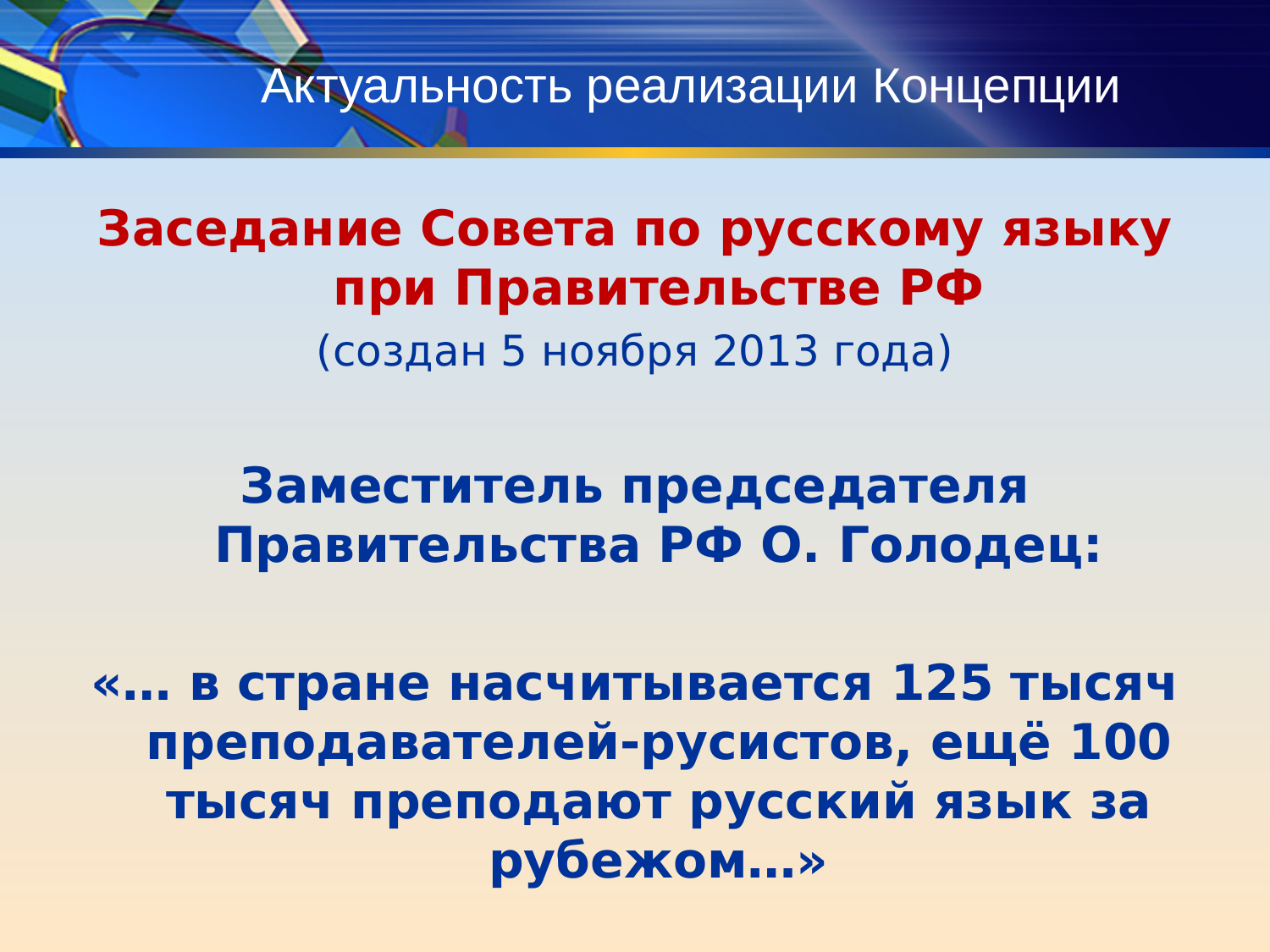

# Актуальность реализации Концепции
Заседание Совета по русскому языку при Правительстве РФ
(создан 5 ноября 2013 года)

Заместитель председателя Правительства РФ О. Голодец:

«… в стране насчитывается 125 тысяч преподавателей-русистов, ещё 100 тысяч преподают русский язык за рубежом…»